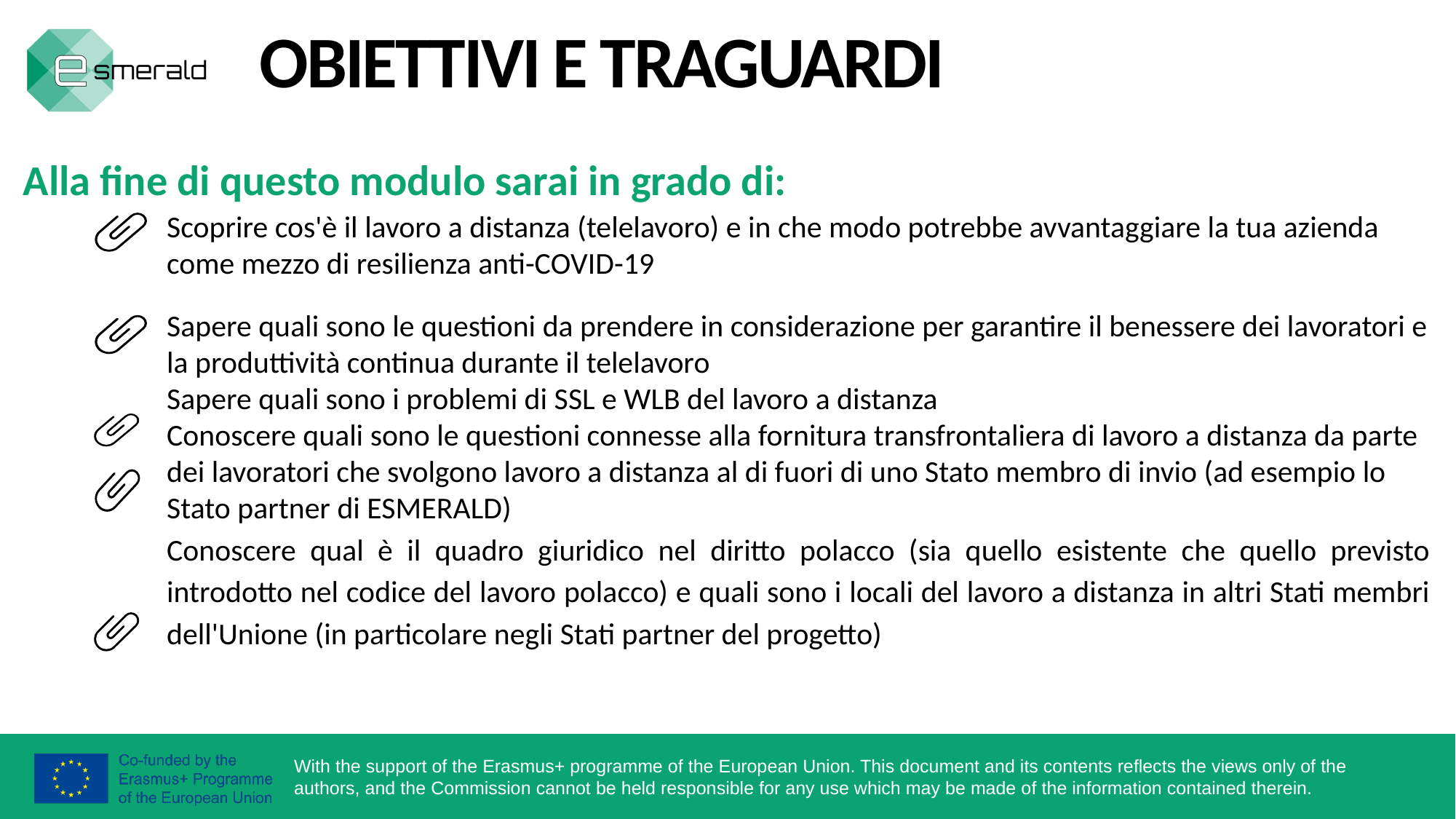

OBIETTIVI E TRAGUARDI
Alla fine di questo modulo sarai in grado di:

Scoprire cos'è il lavoro a distanza (telelavoro) e in che modo potrebbe avvantaggiare la tua azienda come mezzo di resilienza anti-COVID-19

Sapere quali sono le questioni da prendere in considerazione per garantire il benessere dei lavoratori e la produttività continua durante il telelavoro
Sapere quali sono i problemi di SSL e WLB del lavoro a distanza
Conoscere quali sono le questioni connesse alla fornitura transfrontaliera di lavoro a distanza da parte dei lavoratori che svolgono lavoro a distanza al di fuori di uno Stato membro di invio (ad esempio lo Stato partner di ESMERALD)
Conoscere qual è il quadro giuridico nel diritto polacco (sia quello esistente che quello previsto introdotto nel codice del lavoro polacco) e quali sono i locali del lavoro a distanza in altri Stati membri dell'Unione (in particolare negli Stati partner del progetto)